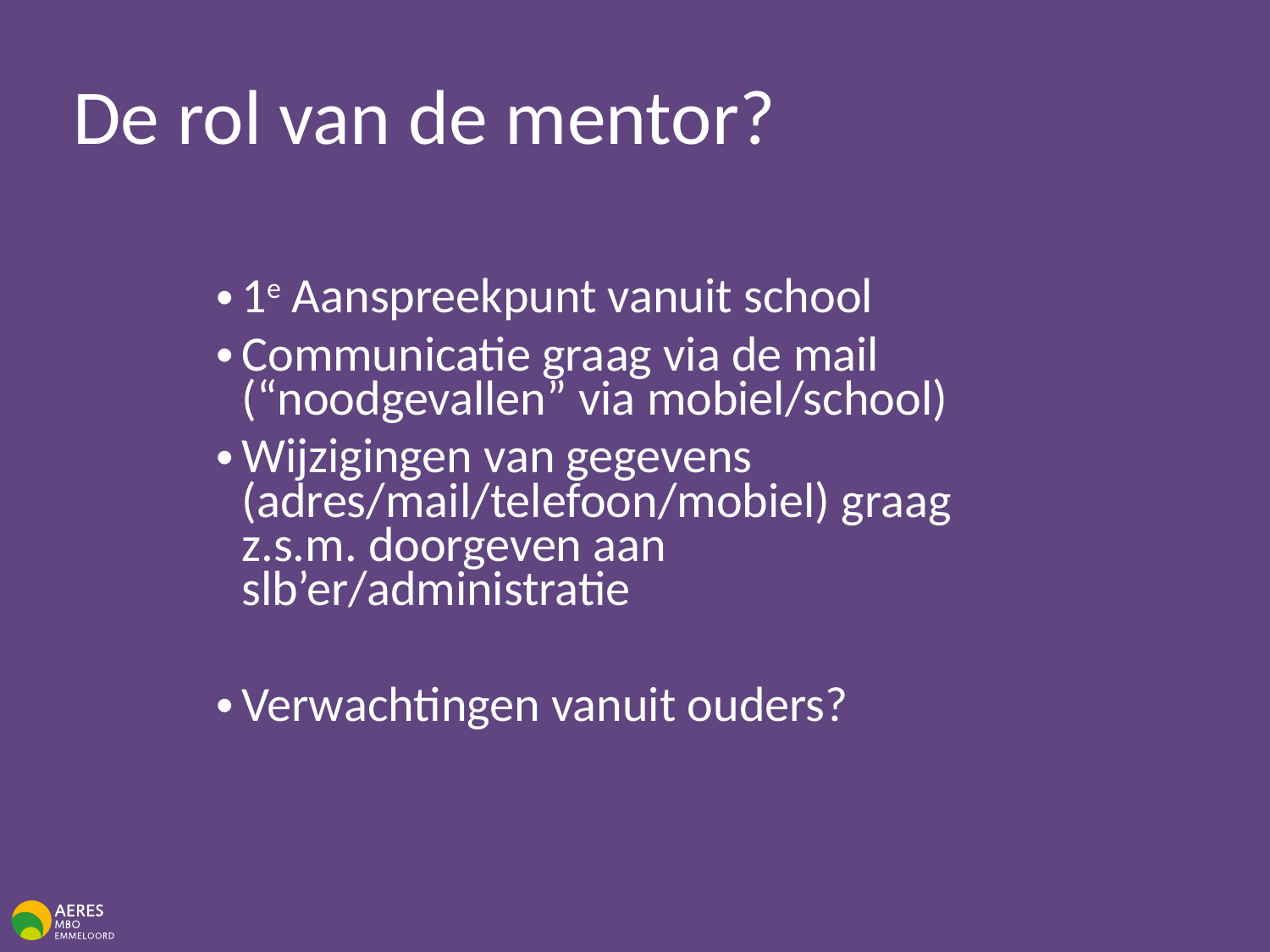

# De rol van de mentor?
1e Aanspreekpunt vanuit school
Communicatie graag via de mail (“noodgevallen” via mobiel/school)
Wijzigingen van gegevens (adres/mail/telefoon/mobiel) graag z.s.m. doorgeven aan slb’er/administratie

Verwachtingen vanuit ouders?